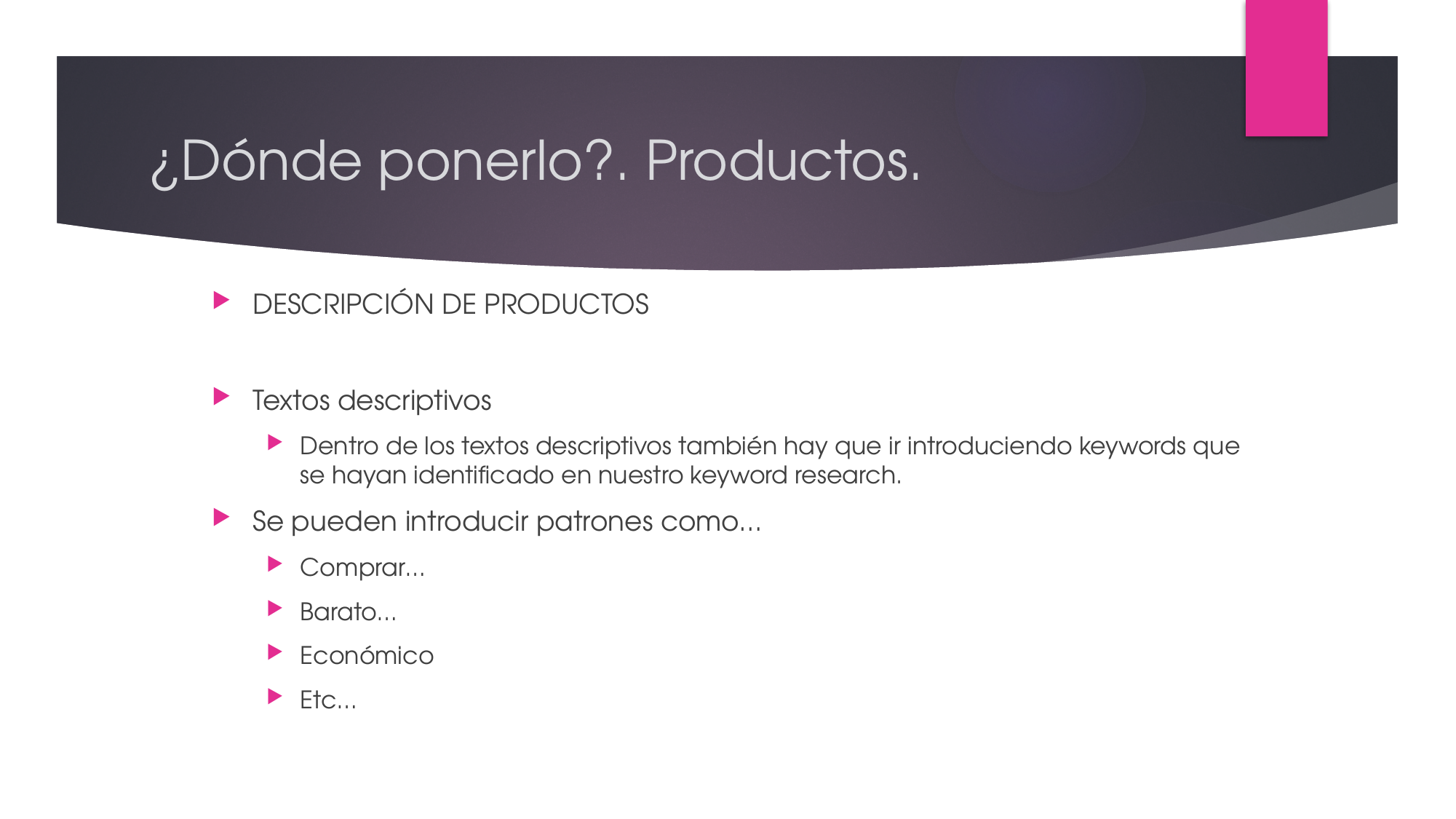

# ¿Dónde ponerlo?. Productos.
DESCRIPCIÓN DE PRODUCTOS

Textos descriptivos
Dentro de los textos descriptivos también hay que ir introduciendo keywords que se hayan identificado en nuestro keyword research.
Se pueden introducir patrones como…
Comprar…
Barato…
Económico
Etc…